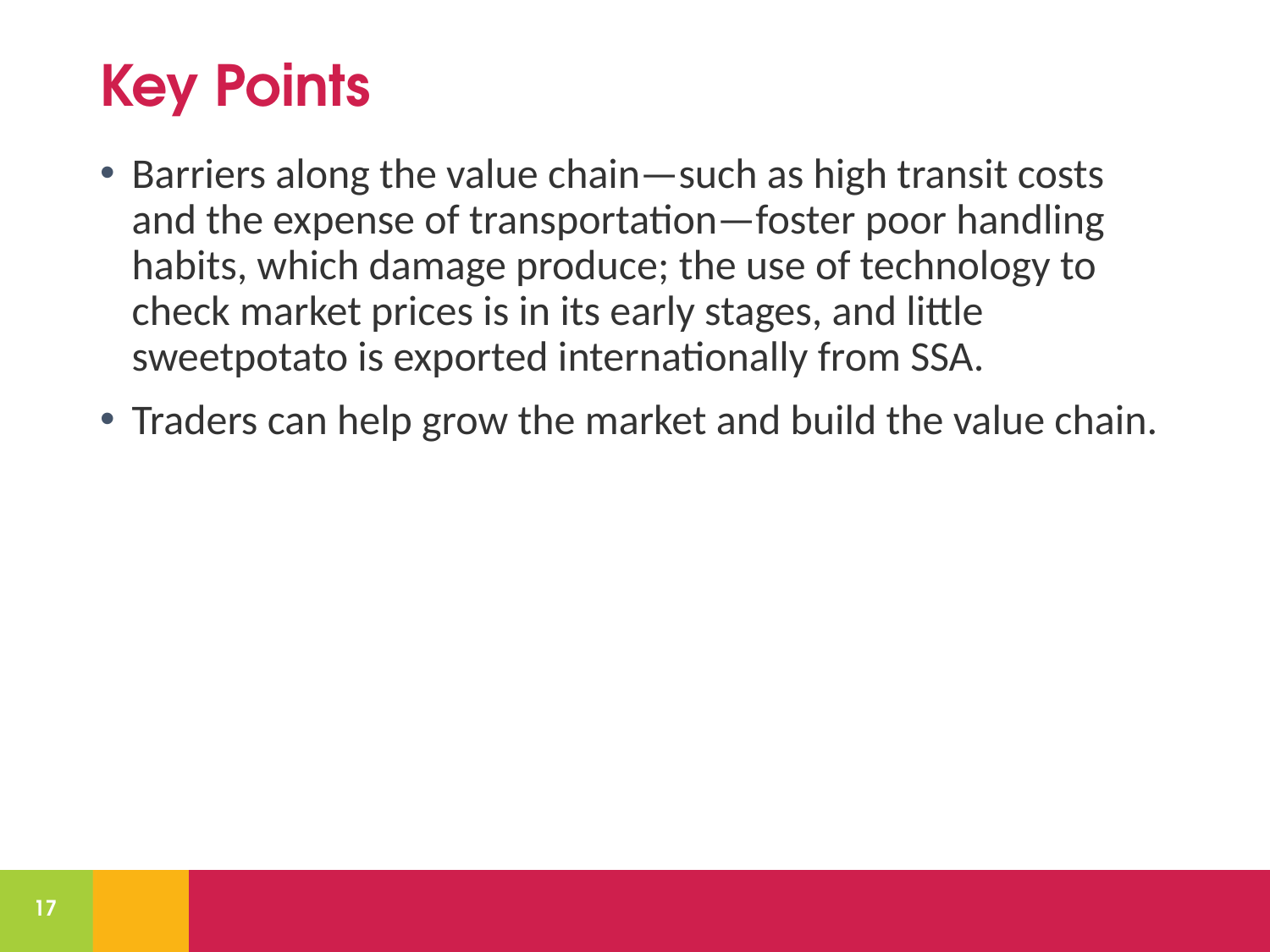

# Key Points
Barriers along the value chain—such as high transit costs and the expense of transportation—foster poor handling habits, which damage produce; the use of technology to check market prices is in its early stages, and little sweetpotato is exported internationally from SSA.
Traders can help grow the market and build the value chain.
17